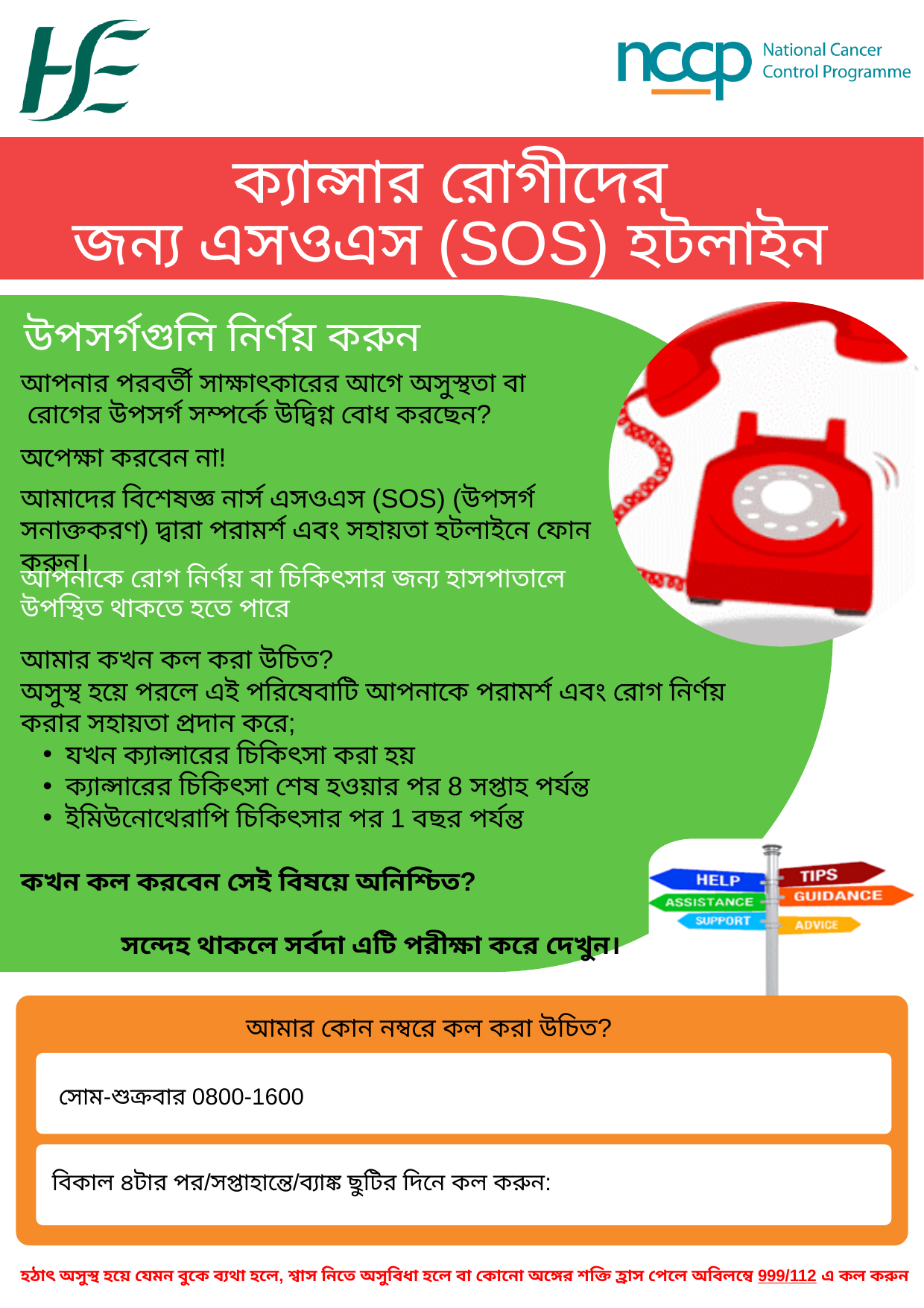

ক্যান্সার রোগীদের
জন্য এসওএস (SOS) হটলাইন

উপসর্গগুলি নির্ণয় করুন
আপনার পরবর্তী সাক্ষাৎকারের আগে অসুস্থতা বা
 রোগের উপসর্গ সম্পর্কে উদ্বিগ্ন বোধ করছেন?

অপেক্ষা করবেন না!

আমাদের বিশেষজ্ঞ নার্স এসওএস (SOS) (উপসর্গ সনাক্তকরণ) দ্বারা পরামর্শ এবং সহায়তা হটলাইনে ফোন করুন।
আপনাকে রোগ নির্ণয় বা চিকিৎসার জন্য হাসপাতালে উপস্থিত থাকতে হতে পারে
আমার কখন কল করা উচিত?
অসুস্থ হয়ে পরলে এই পরিষেবাটি আপনাকে পরামর্শ এবং রোগ নির্ণয় করার সহায়তা প্রদান করে;
যখন ক্যান্সারের চিকিৎসা করা হয়
ক্যান্সারের চিকিৎসা শেষ হওয়ার পর 8 সপ্তাহ পর্যন্ত
ইমিউনোথেরাপি চিকিৎসার পর 1 বছর পর্যন্ত

কখন কল করবেন সেই বিষয়ে অনিশ্চিত?

সন্দেহ থাকলে সর্বদা এটি পরীক্ষা করে দেখুন।

আমার কোন নম্বরে কল করা উচিত?

সোম-শুক্রবার 0800-1600

বিকাল ৪টার পর/সপ্তাহান্তে/ব্যাঙ্ক ছুটির দিনে কল করুন:
হঠাৎ অসুস্থ হয়ে যেমন বুকে ব্যথা হলে, শ্বাস নিতে অসুবিধা হলে বা কোনো অঙ্গের শক্তি হ্রাস পেলে অবিলম্বে 999/112 এ কল করুন